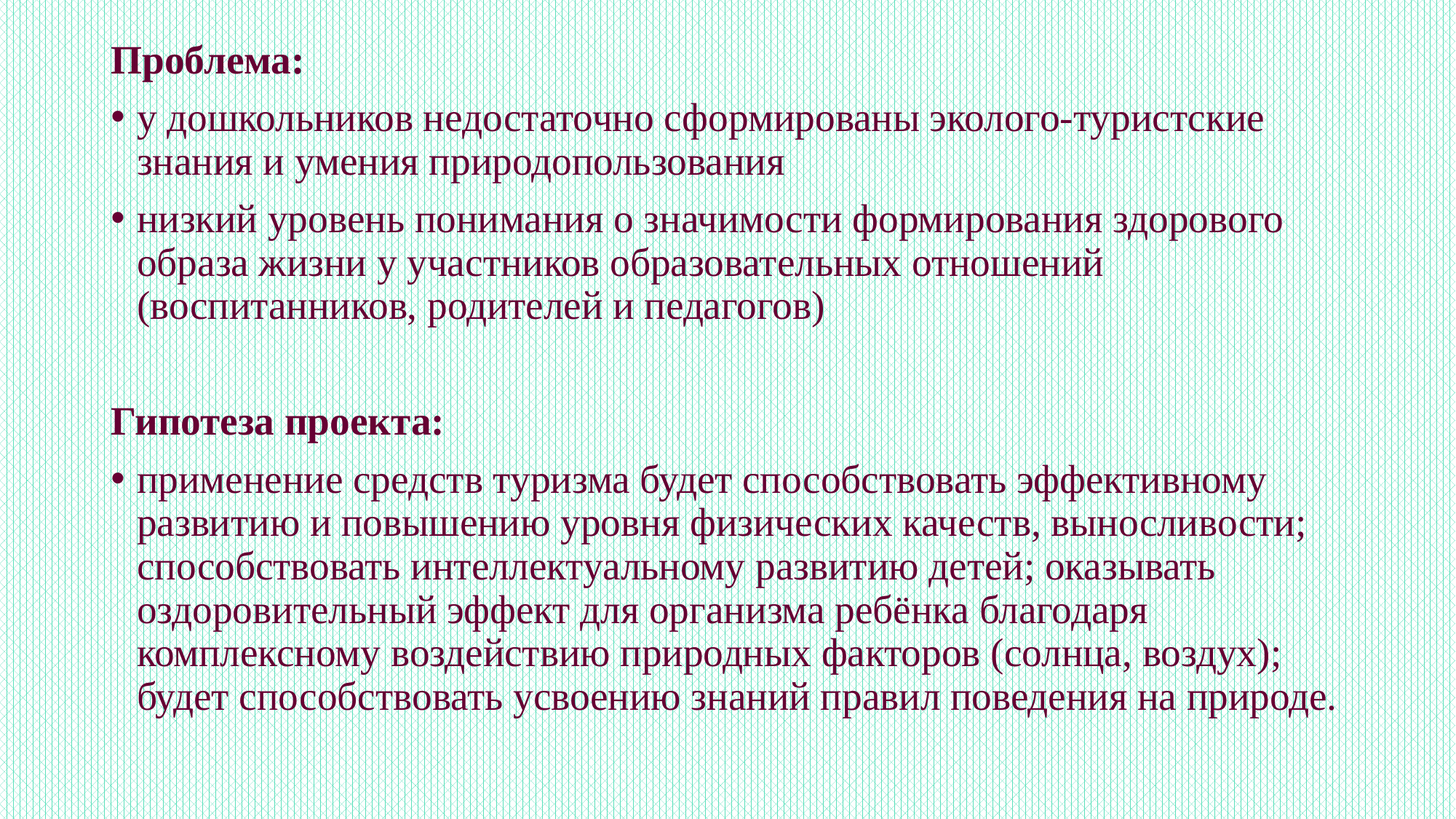

Проблема:
у дошкольников недостаточно сформированы эколого-туристские знания и умения природопользования
низкий уровень понимания о значимости формирования здорового образа жизни у участников образовательных отношений (воспитанников, родителей и педагогов)

Гипотеза проекта:
применение средств туризма будет способствовать эффективному развитию и повышению уровня физических качеств, выносливости; способствовать интеллектуальному развитию детей; оказывать оздоровительный эффект для организма ребёнка благодаря комплексному воздействию природных факторов (солнца, воздух); будет способствовать усвоению знаний правил поведения на природе.